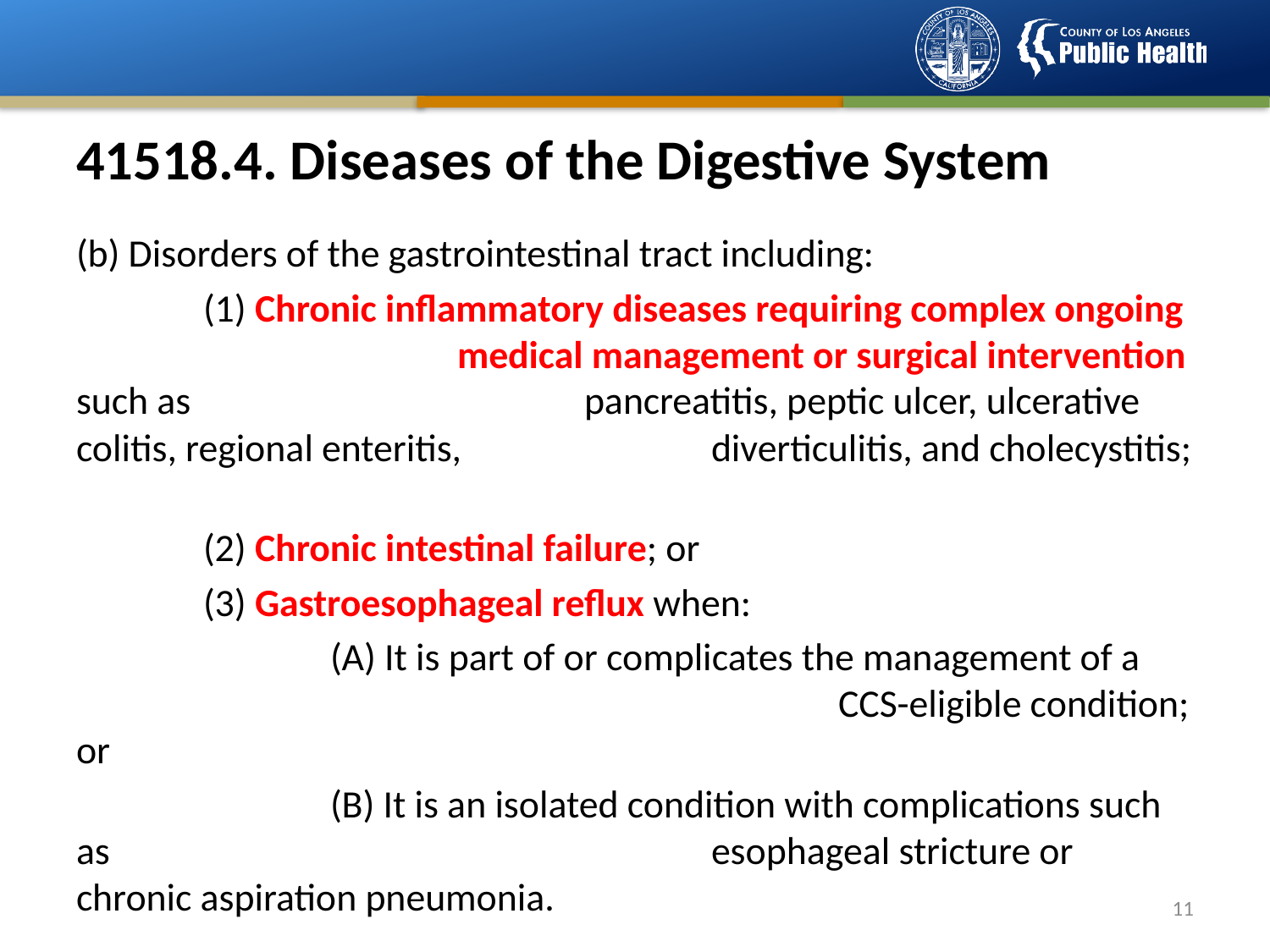

# 41518.4. Diseases of the Digestive System
(b) Disorders of the gastrointestinal tract including:
	(1) Chronic inflammatory diseases requiring complex ongoing 			medical management or surgical intervention such as 				pancreatitis, peptic ulcer, ulcerative colitis, regional enteritis, 		diverticulitis, and cholecystitis;
   	(2) Chronic intestinal failure; or
  	(3) Gastroesophageal reflux when:
   		(A) It is part of or complicates the management of a 						CCS-eligible condition; or
		(B) It is an isolated condition with complications such as 					esophageal stricture or chronic aspiration pneumonia.

11